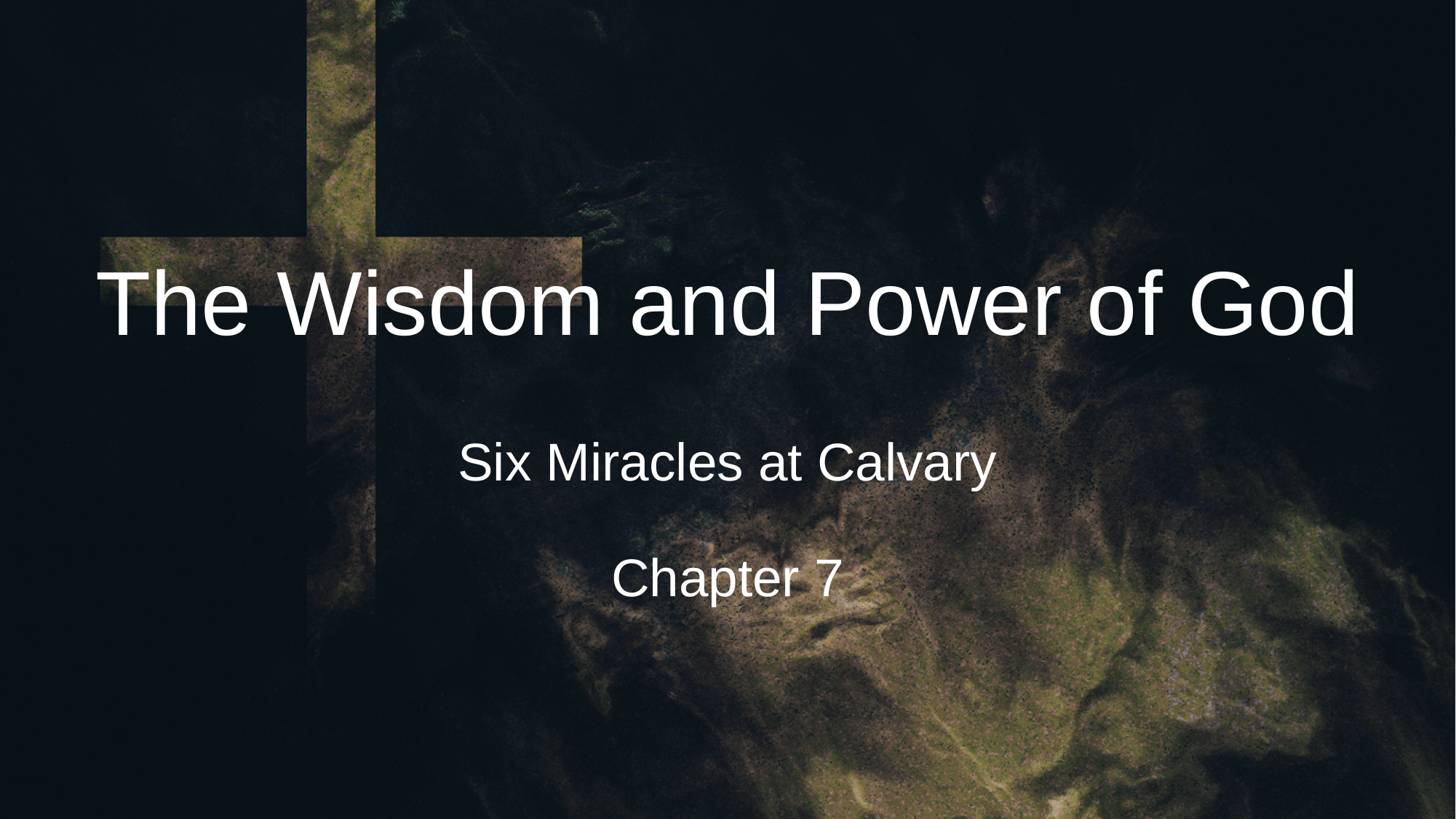

# The Wisdom and Power of God
Six Miracles at Calvary
Chapter 7